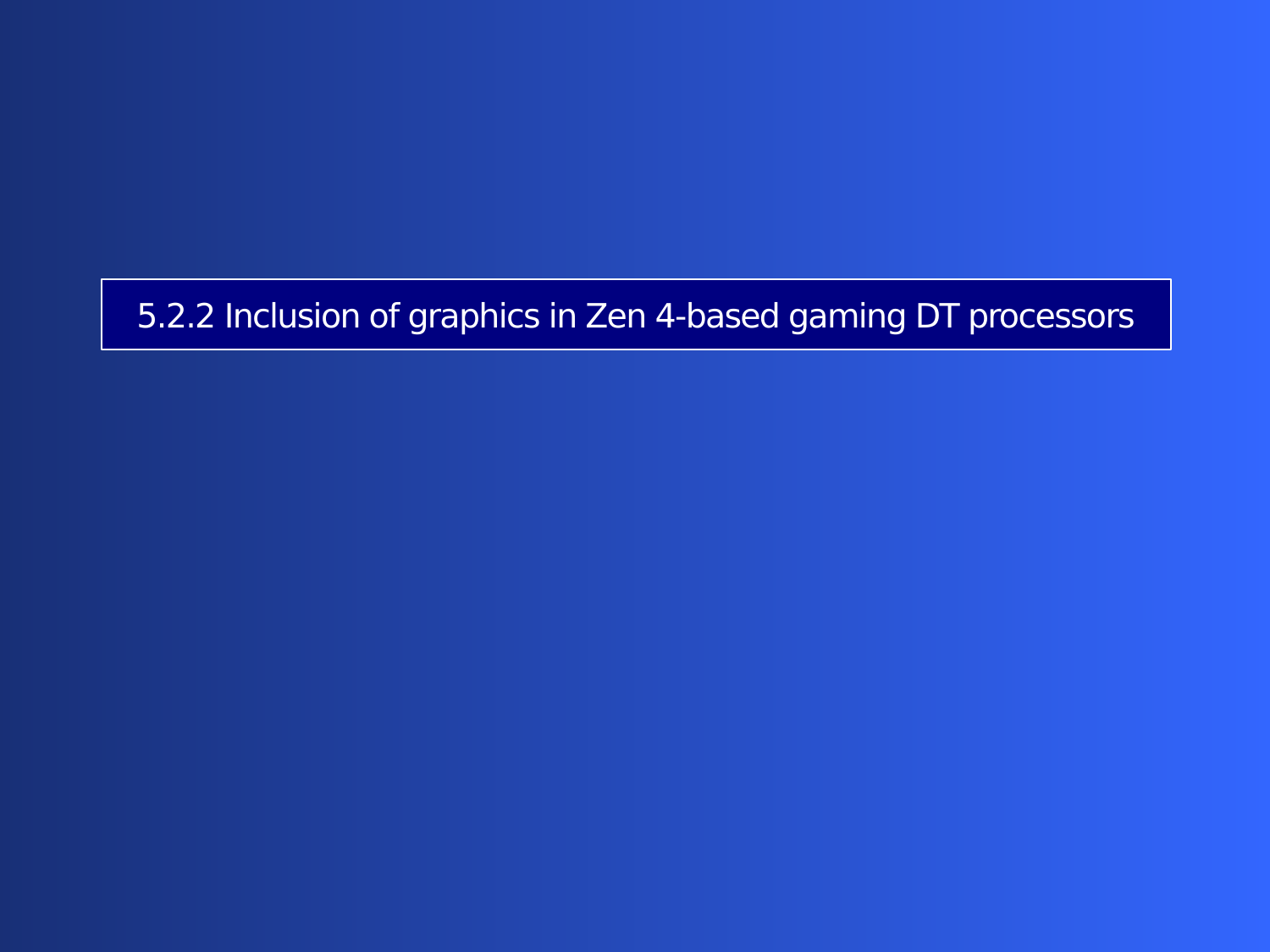

5.2.2 Inclusion of graphics in Zen 4-based gaming DT processors